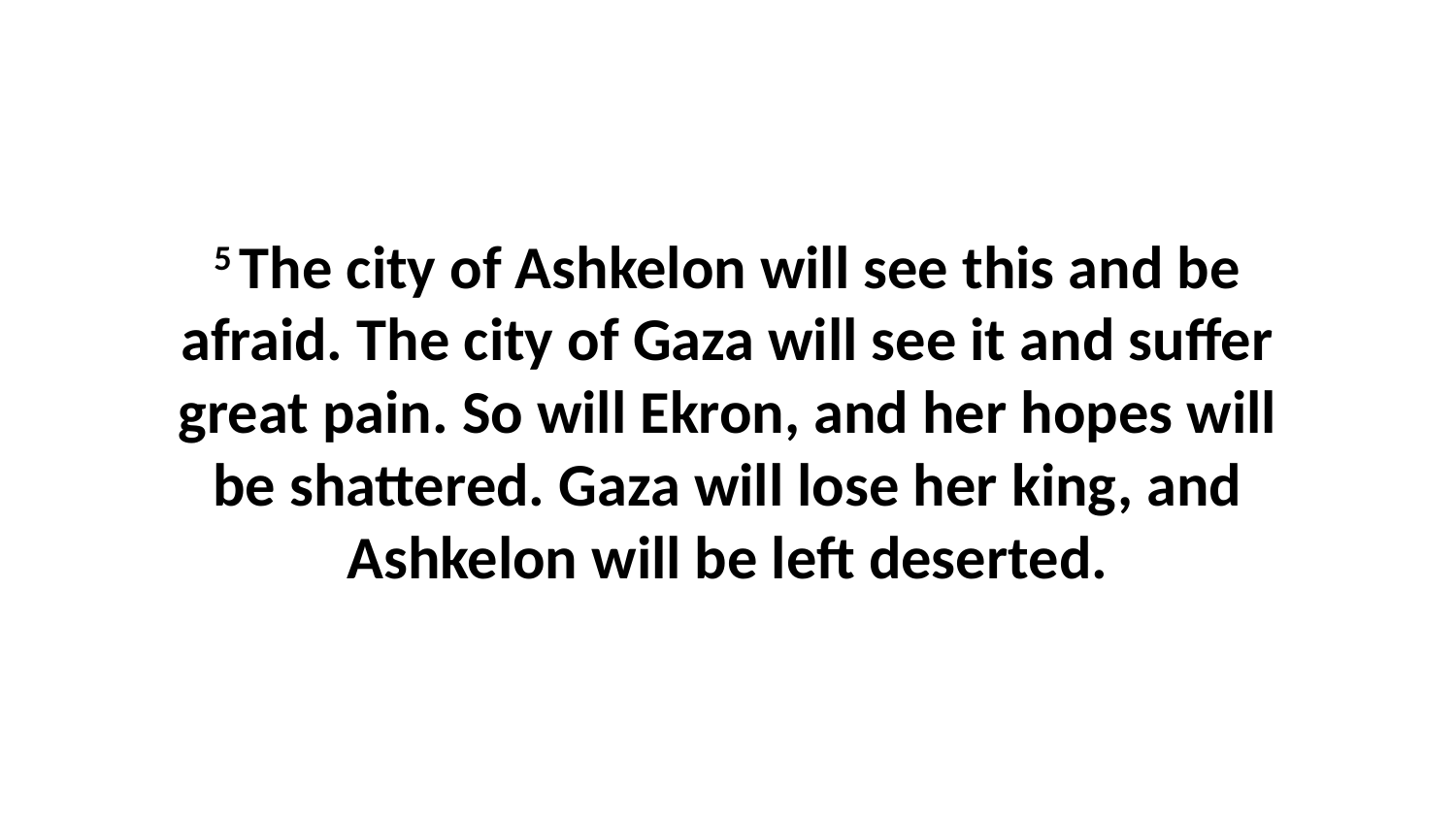

5 The city of Ashkelon will see this and be afraid. The city of Gaza will see it and suffer great pain. So will Ekron, and her hopes will be shattered. Gaza will lose her king, and Ashkelon will be left deserted.